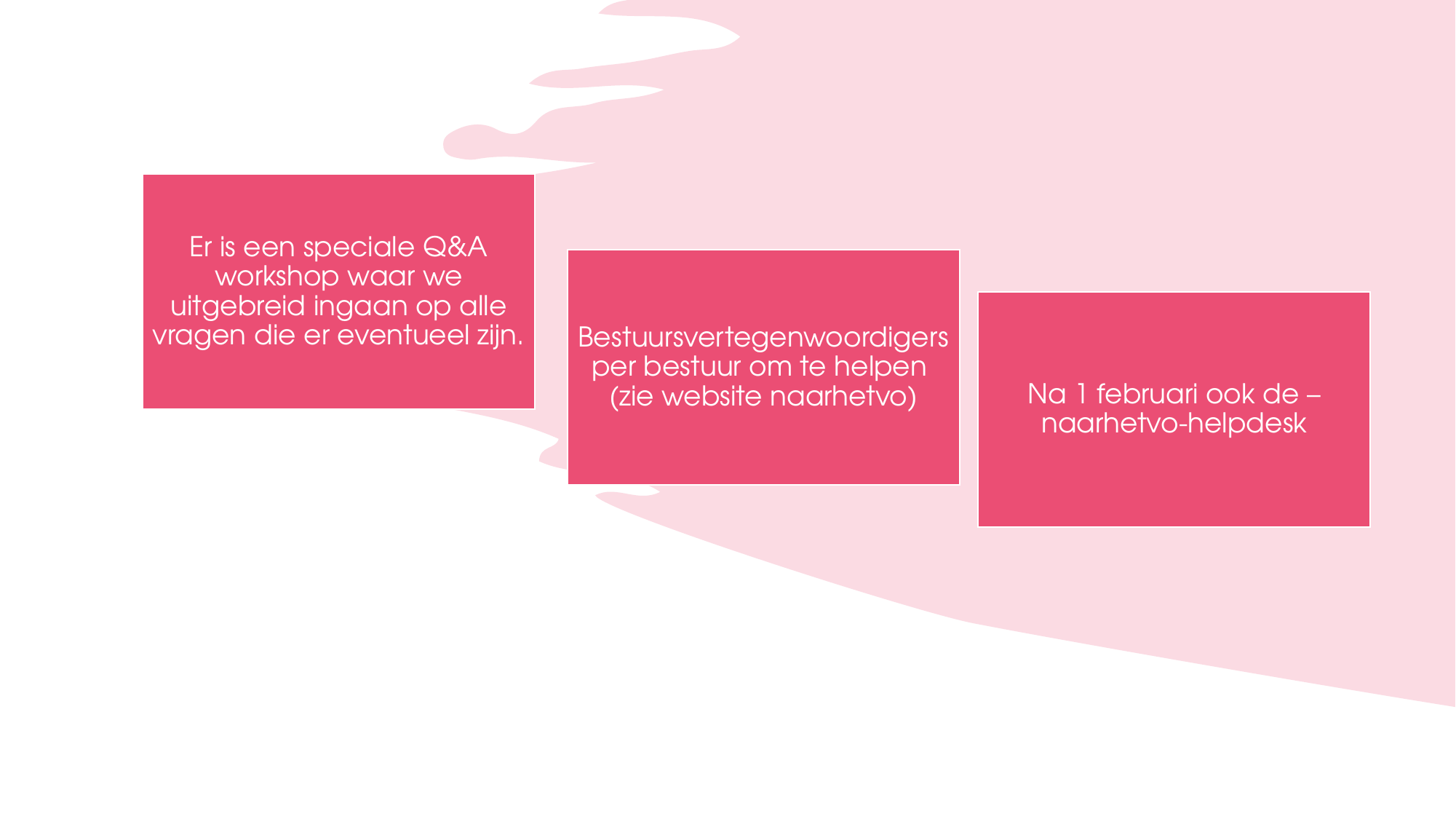

Er is een speciale Q&A workshop waar we uitgebreid ingaan op alle vragen die er eventueel zijn.
Bestuursvertegenwoordigers per bestuur om te helpen  (zie website naarhetvo)
Na 1 februari ook de –naarhetvo-helpdesk